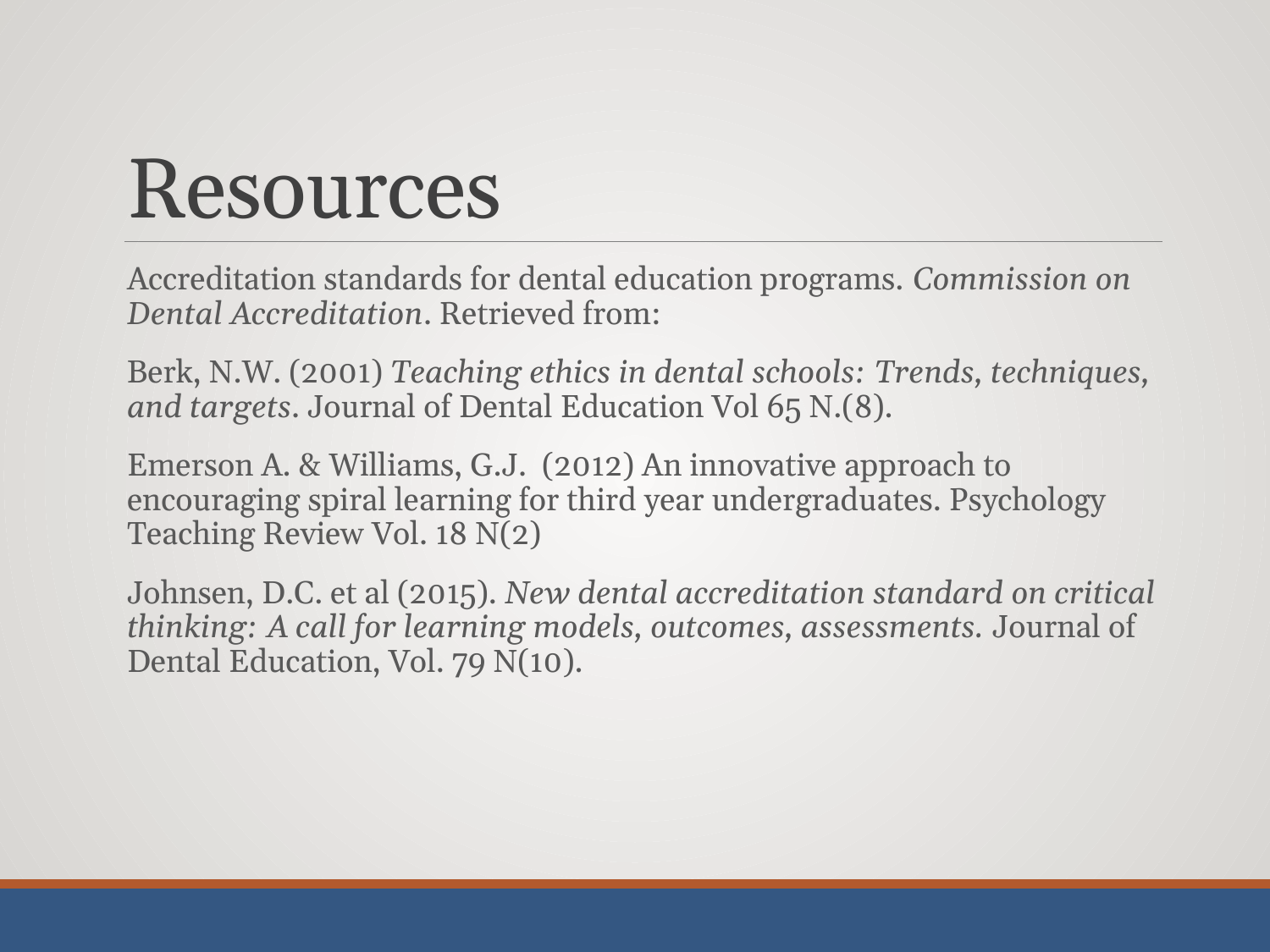

# Resources
Accreditation standards for dental education programs. Commission on Dental Accreditation. Retrieved from:
Berk, N.W. (2001) Teaching ethics in dental schools: Trends, techniques, and targets. Journal of Dental Education Vol 65 N.(8).
Emerson A. & Williams, G.J.  (2012) An innovative approach to encouraging spiral learning for third year undergraduates. Psychology Teaching Review Vol. 18 N(2)
Johnsen, D.C. et al (2015). New dental accreditation standard on critical thinking: A call for learning models, outcomes, assessments. Journal of Dental Education, Vol. 79 N(10).